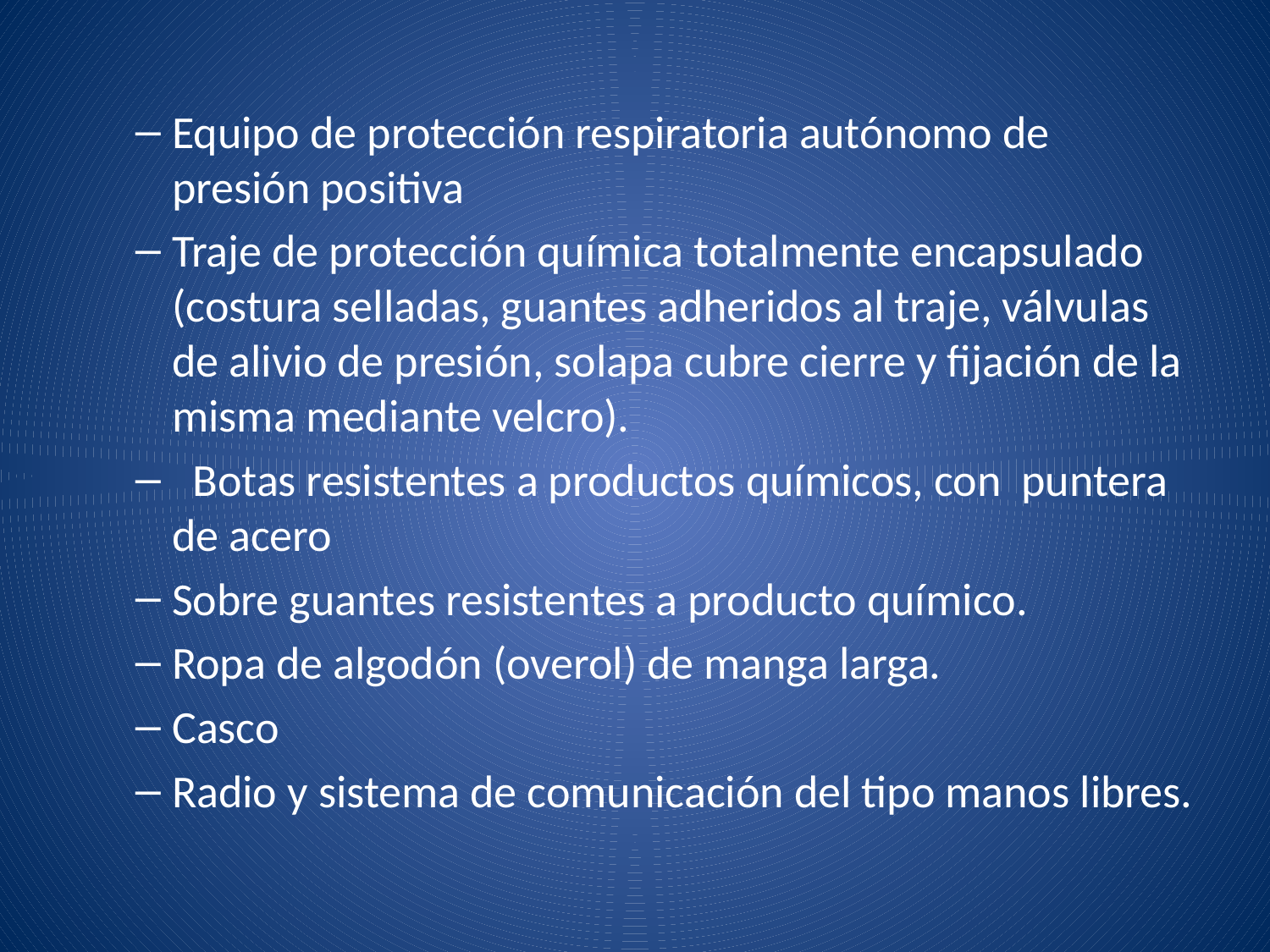

Equipo de protección respiratoria autónomo de presión positiva
Traje de protección química totalmente encapsulado (costura selladas, guantes adheridos al traje, válvulas de alivio de presión, solapa cubre cierre y fijación de la misma mediante velcro).
  Botas resistentes a productos químicos, con  puntera de acero
Sobre guantes resistentes a producto químico.
Ropa de algodón (overol) de manga larga.
Casco
Radio y sistema de comunicación del tipo manos libres.